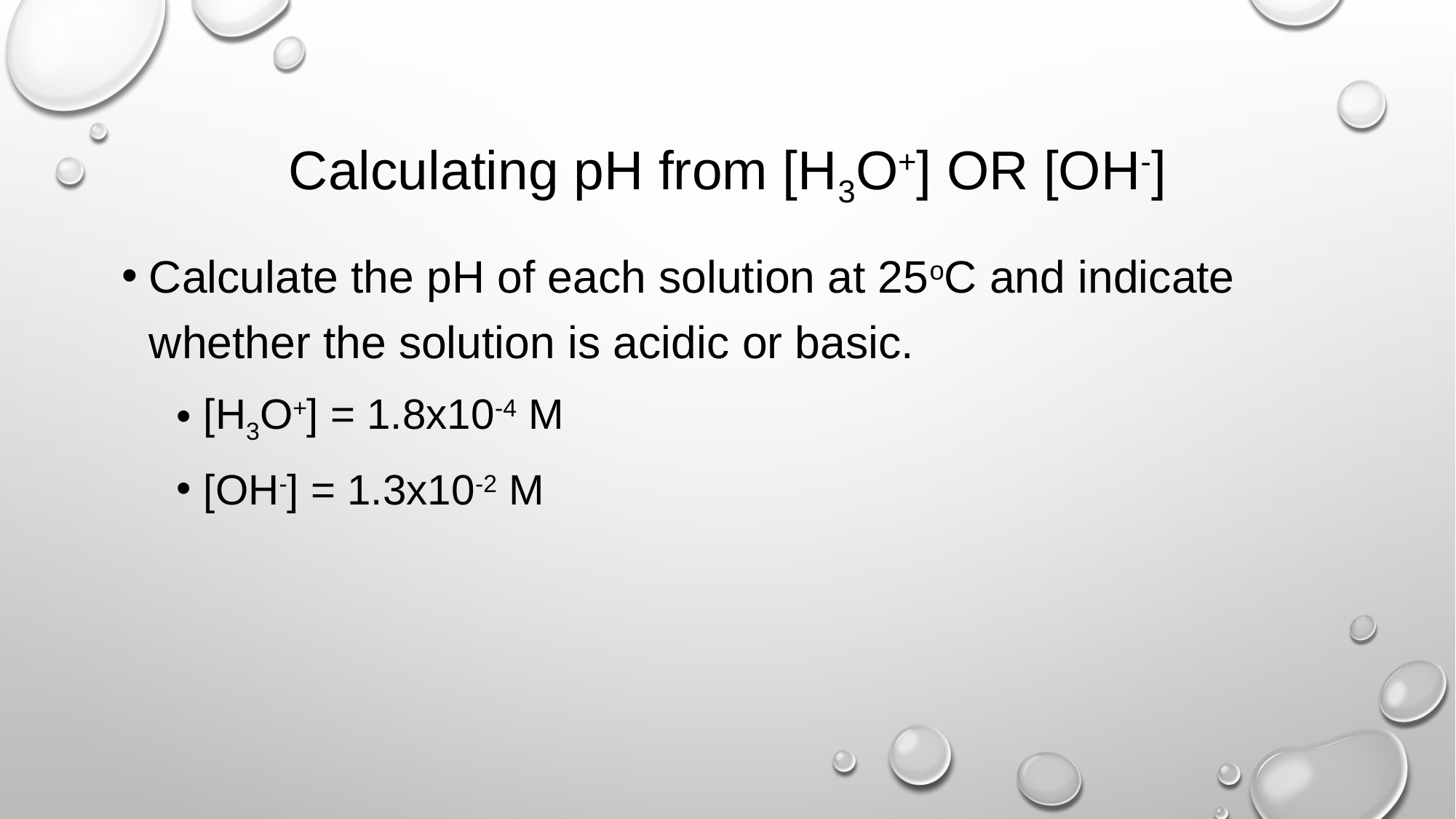

# Calculating pH from [H3O+] OR [OH-]
Calculate the pH of each solution at 25oC and indicate whether the solution is acidic or basic.
[H3O+] = 1.8x10-4 M
[OH-] = 1.3x10-2 M